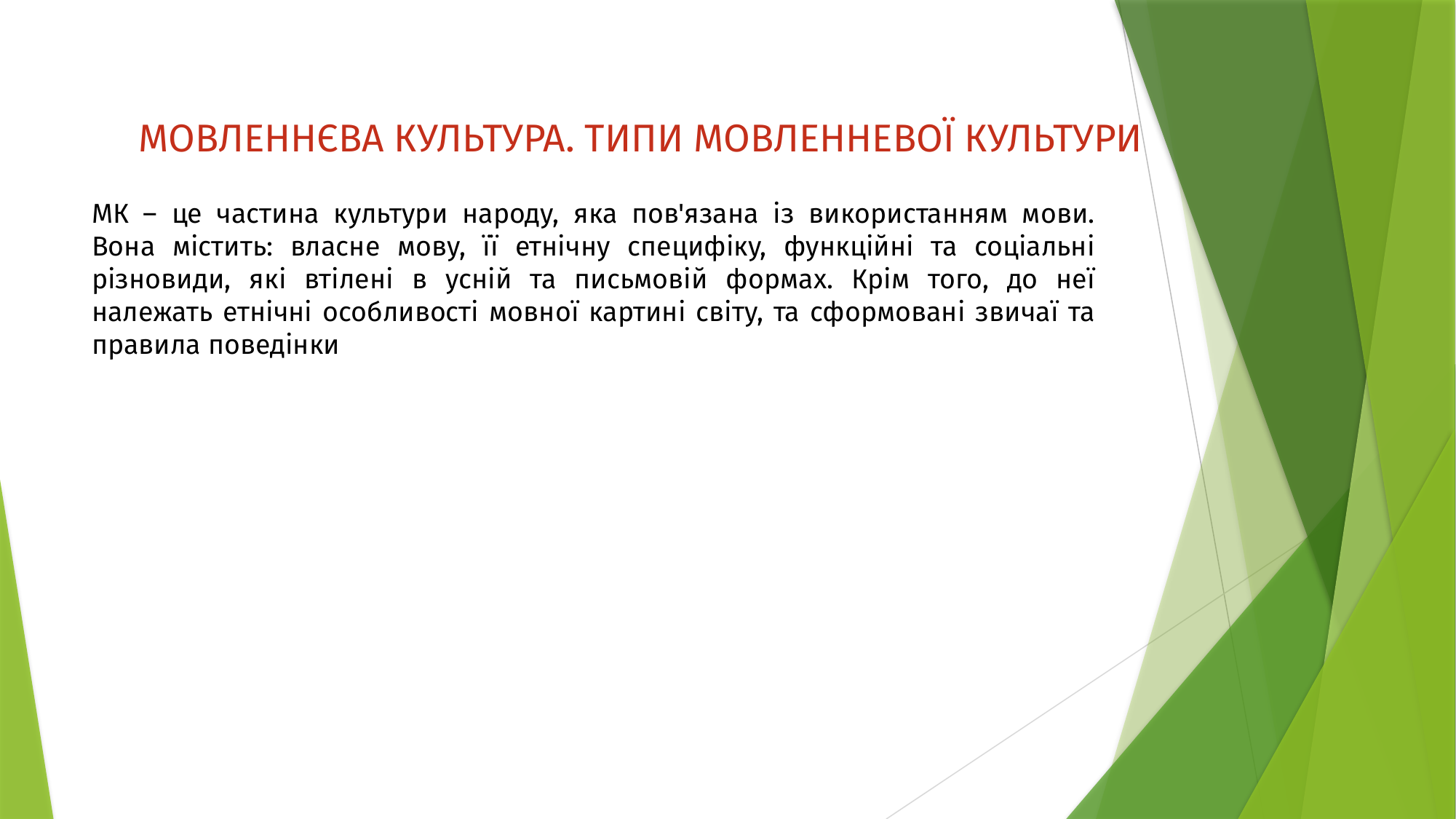

# МОВЛЕННЄВА КУЛЬТУРА. ТИПИ МОВЛЕННЕВОЇ КУЛЬТУРИ
МК – це частина культури народу, яка пов'язана із використанням мови. Вона містить: власне мову, її етнічну специфіку, функційні та соціальні різновиди, які втілені в усній та письмовій формах. Крім того, до неї належать етнічні особливості мовної картині світу, та сформовані звичаї та правила поведінки